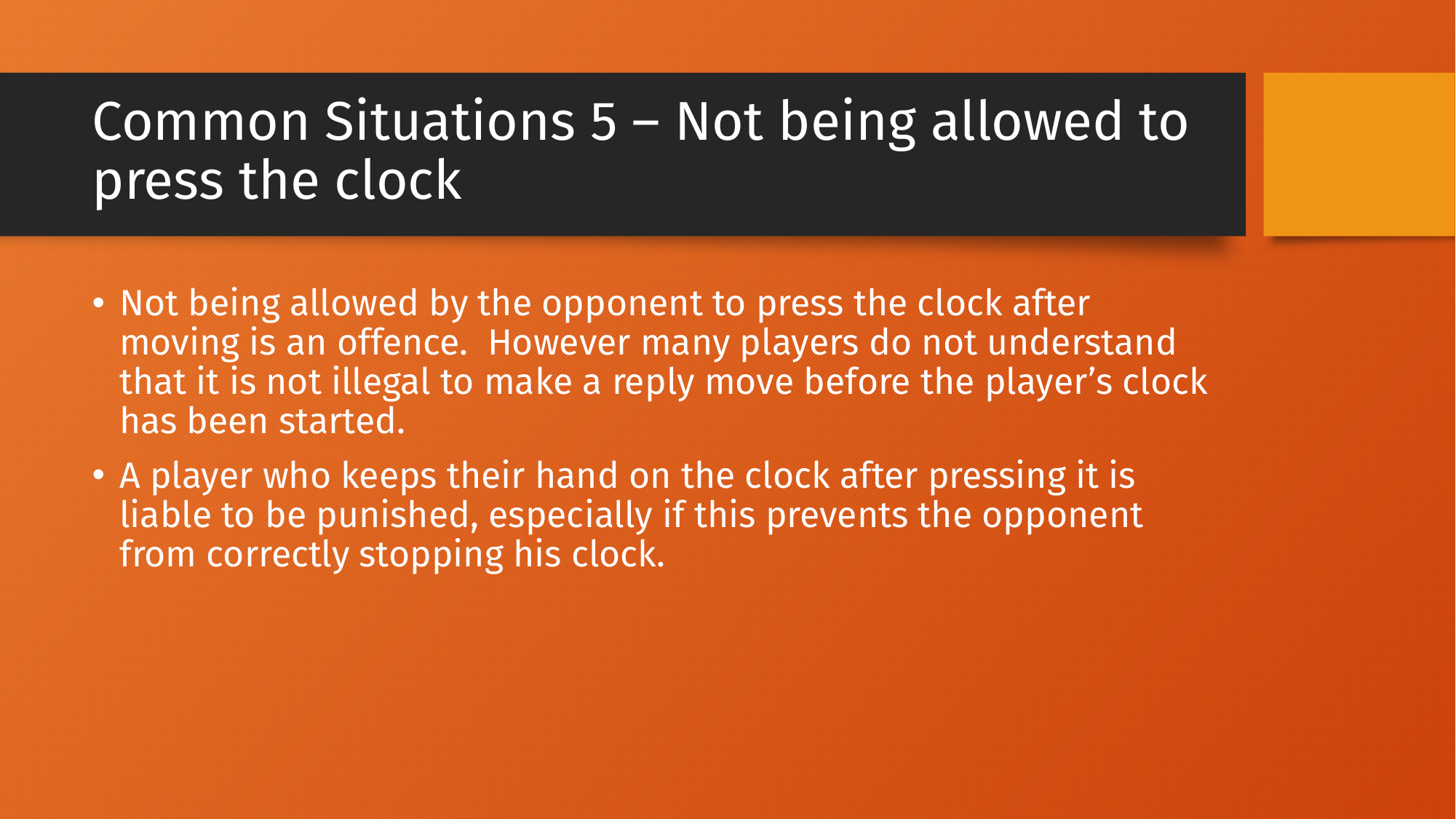

# Common Situations 5 – Not being allowed to press the clock
Not being allowed by the opponent to press the clock after moving is an offence.  However many players do not understand that it is not illegal to make a reply move before the player’s clock has been started.
A player who keeps their hand on the clock after pressing it is liable to be punished, especially if this prevents the opponent from correctly stopping his clock.